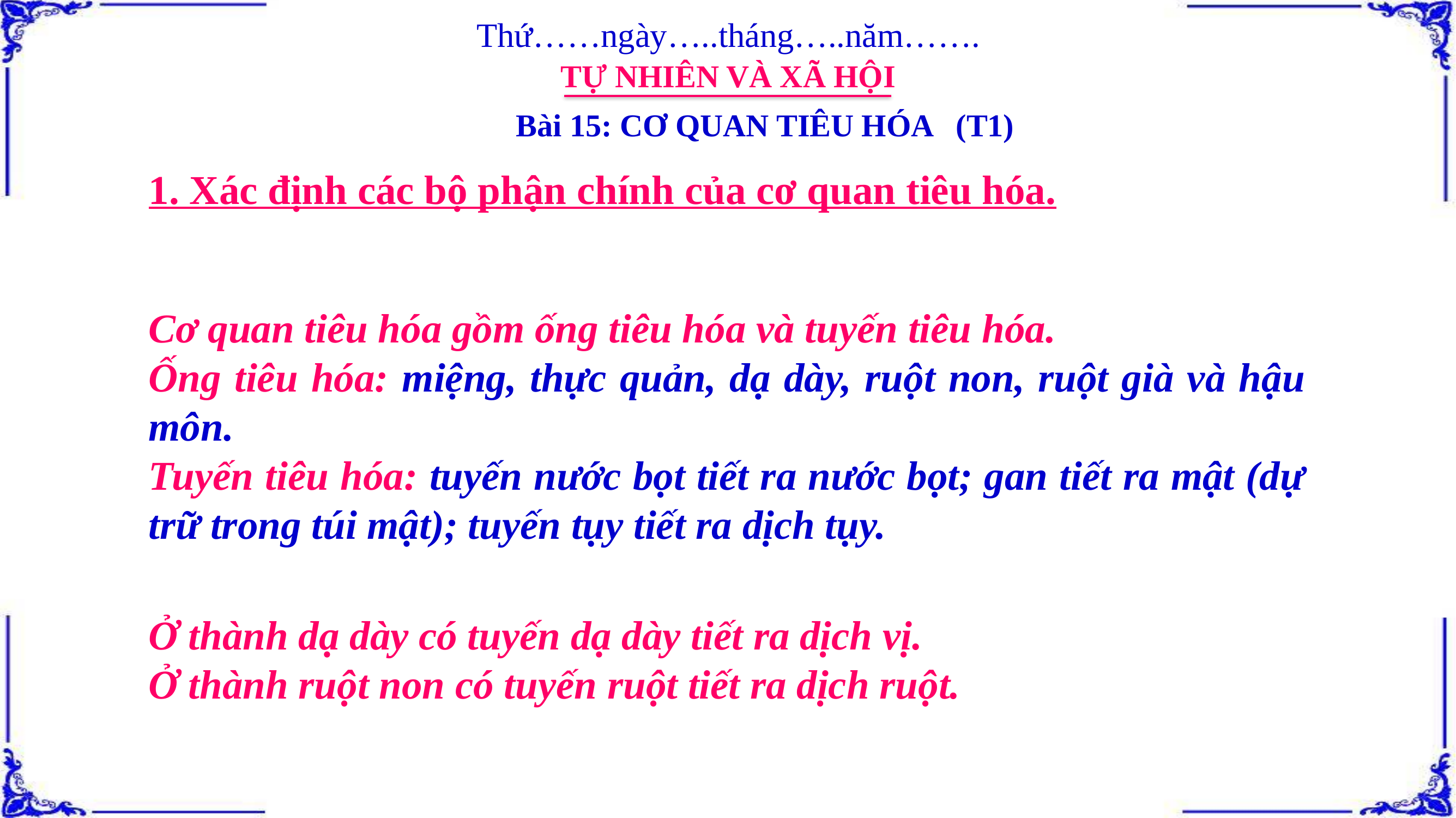

Thứ……ngày…..tháng…..năm…….
TỰ NHIÊN VÀ XÃ HỘI
Bài 15: CƠ QUAN TIÊU HÓA   (T1)
1. Xác định các bộ phận chính của cơ quan tiêu hóa.
Cơ quan tiêu hóa gồm ống tiêu hóa và tuyến tiêu hóa.
Ống tiêu hóa: miệng, thực quản, dạ dày, ruột non, ruột già và hậu môn.
Tuyến tiêu hóa: tuyến nước bọt tiết ra nước bọt; gan tiết ra mật (dự trữ trong túi mật); tuyến tụy tiết ra dịch tụy.
Ở thành dạ dày có tuyến dạ dày tiết ra dịch vị.
Ở thành ruột non có tuyến ruột tiết ra dịch ruột.